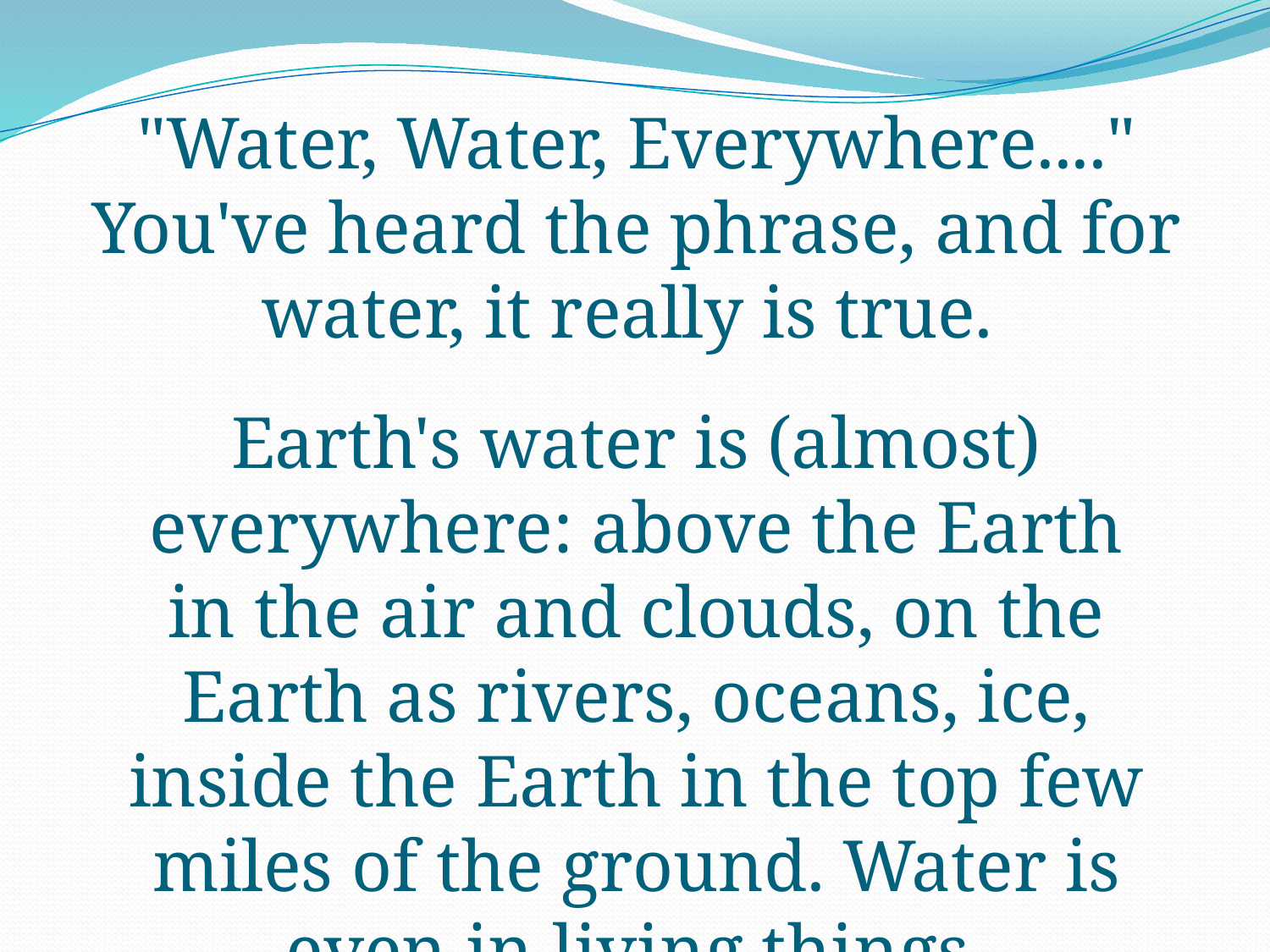

# "Water, Water, Everywhere...." You've heard the phrase, and for water, it really is true.
Earth's water is (almost) everywhere: above the Earth in the air and clouds, on the Earth as rivers, oceans, ice, inside the Earth in the top few miles of the ground. Water is even in living things.